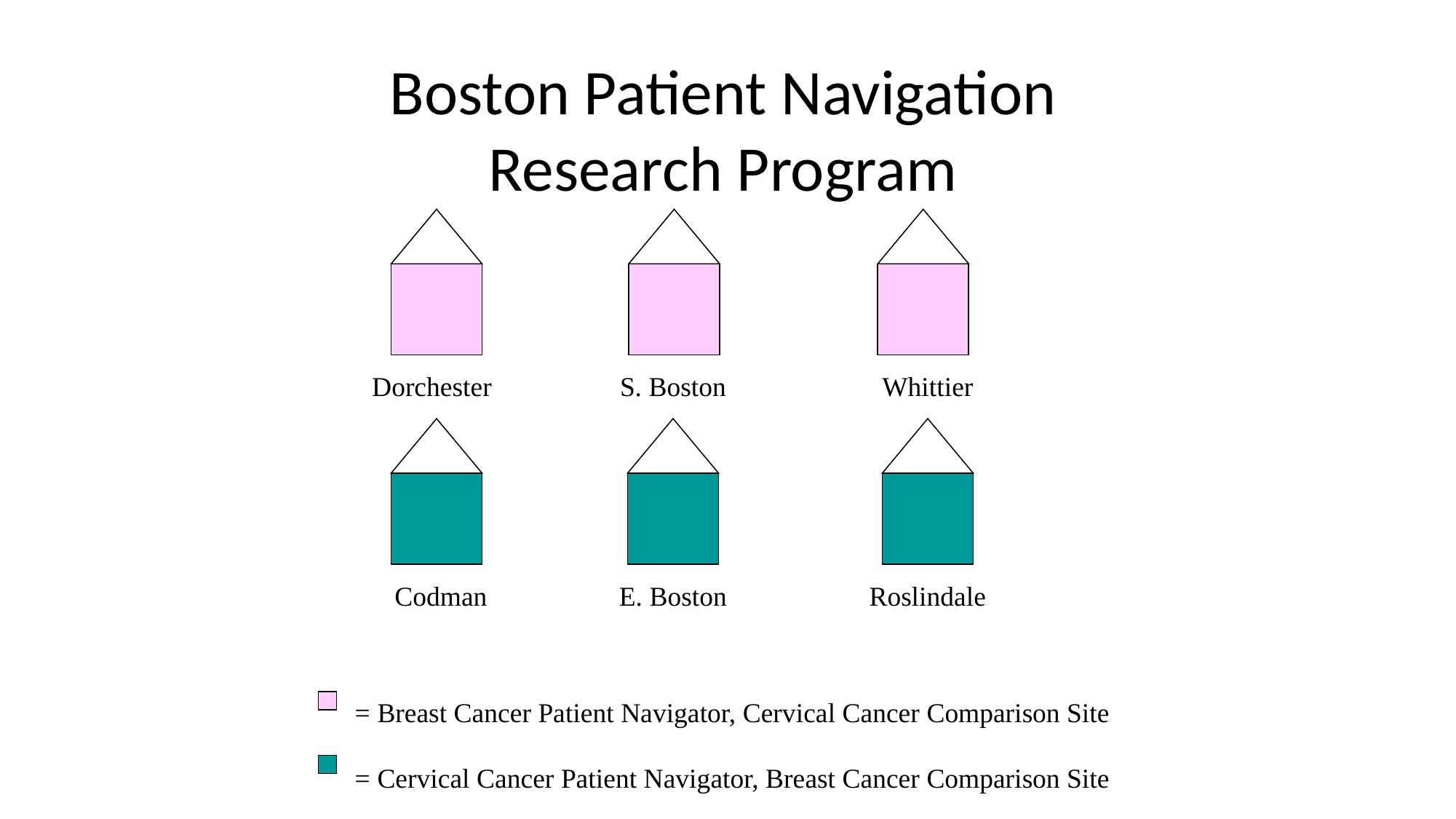

Boston Patient Navigation Research Program

Dorchester
S. Boston
Whittier

Codman
E. Boston
Roslindale

         = Breast Cancer Patient Navigator, Cervical Cancer Comparison Site

         = Cervical Cancer Patient Navigator, Breast Cancer Comparison Site